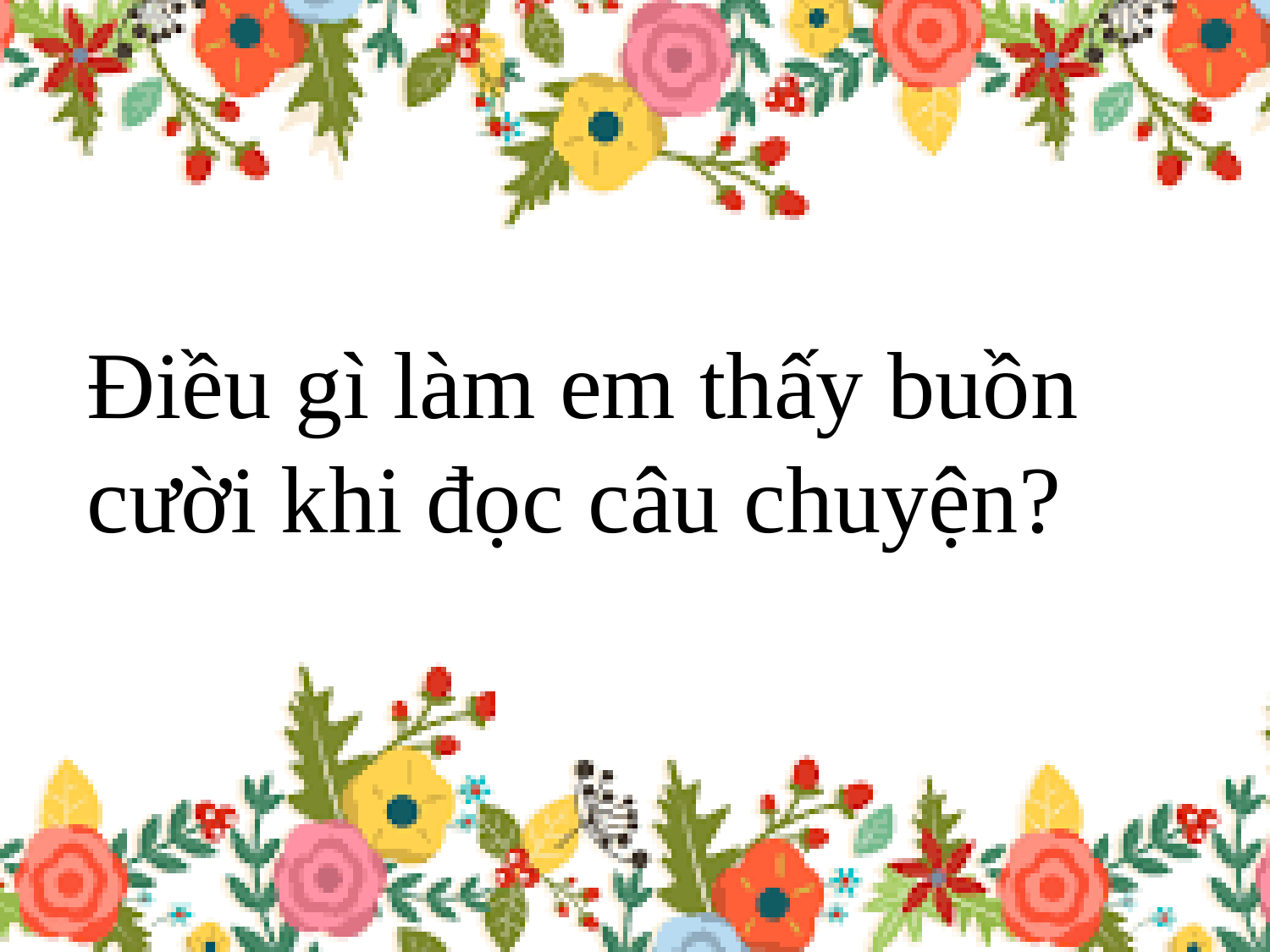

Điều gì làm em thấy buồn cười khi đọc câu chuyện?